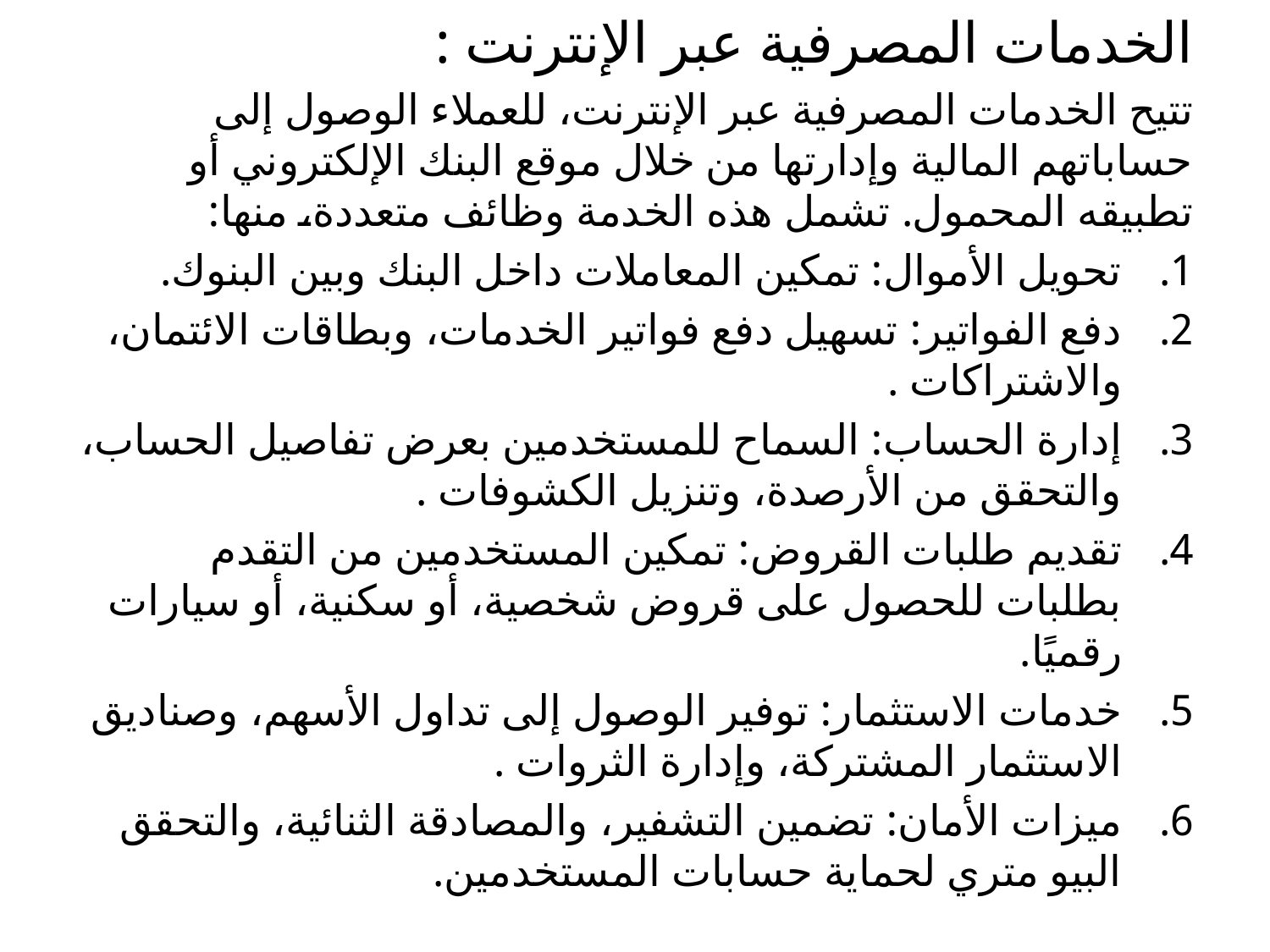

الخدمات المصرفية عبر الإنترنت :
تتيح الخدمات المصرفية عبر الإنترنت، للعملاء الوصول إلى حساباتهم المالية وإدارتها من خلال موقع البنك الإلكتروني أو تطبيقه المحمول. تشمل هذه الخدمة وظائف متعددة، منها:
تحويل الأموال: تمكين المعاملات داخل البنك وبين البنوك.
دفع الفواتير: تسهيل دفع فواتير الخدمات، وبطاقات الائتمان، والاشتراكات .
إدارة الحساب: السماح للمستخدمين بعرض تفاصيل الحساب، والتحقق من الأرصدة، وتنزيل الكشوفات .
تقديم طلبات القروض: تمكين المستخدمين من التقدم بطلبات للحصول على قروض شخصية، أو سكنية، أو سيارات رقميًا.
خدمات الاستثمار: توفير الوصول إلى تداول الأسهم، وصناديق الاستثمار المشتركة، وإدارة الثروات .
ميزات الأمان: تضمين التشفير، والمصادقة الثنائية، والتحقق البيو متري لحماية حسابات المستخدمين.